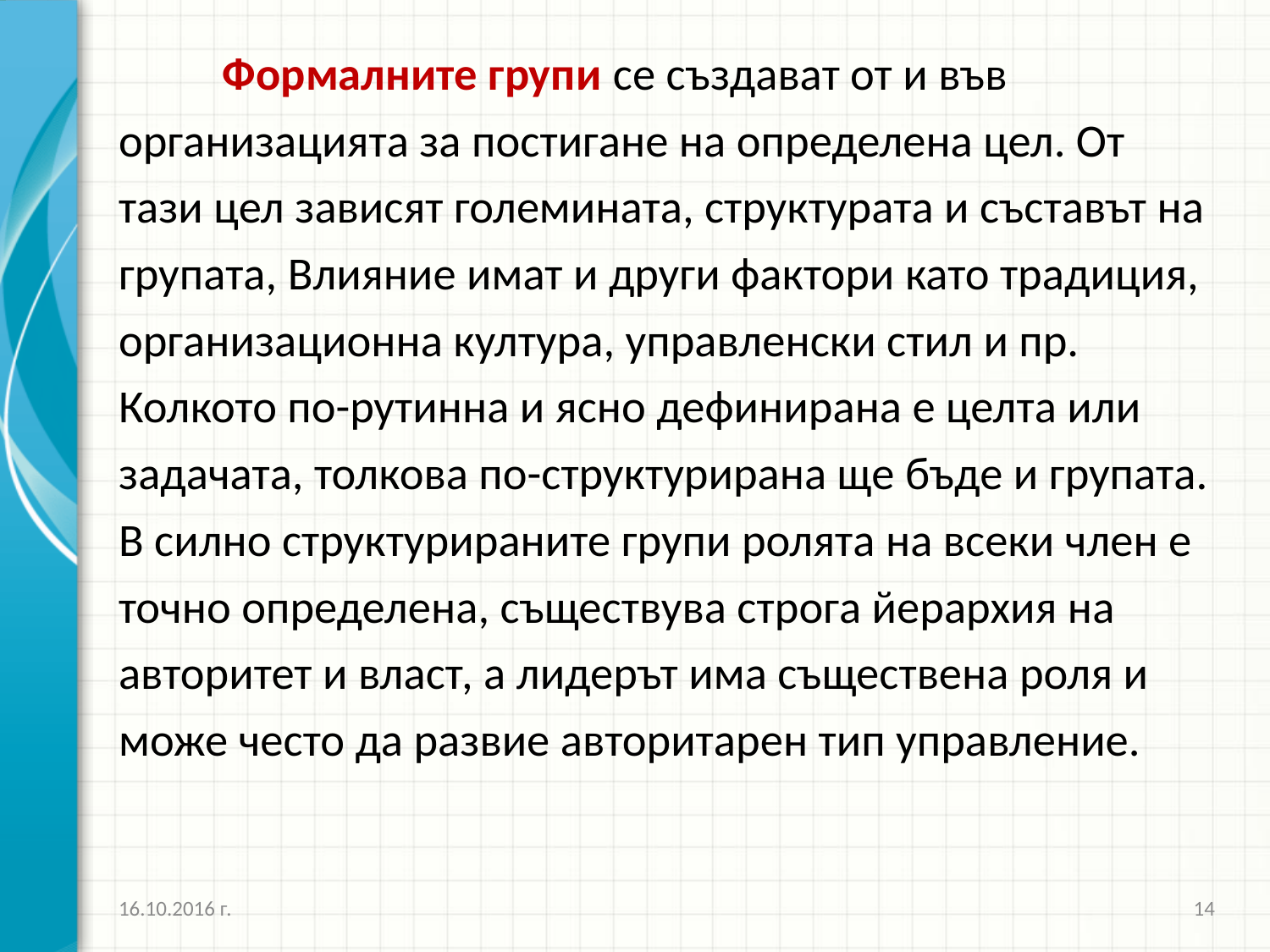

Формалните групи се създават от и във организацията за постигане на определена цел. От тази цел зависят големината, структурата и съставът на групата, Влияние имат и други фактори като традиция, организационна култура, управленски стил и пр. Колкото по-рутинна и ясно дефинирана е целта или задачата, толкова по-структурирана ще бъде и групата. В силно структурираните групи ролята на всеки член е точно определена, съществува строга йерархия на авторитет и власт, а лидерът има съществена роля и може често да развие авторитарен тип управление.

16.10.2016 г.
14